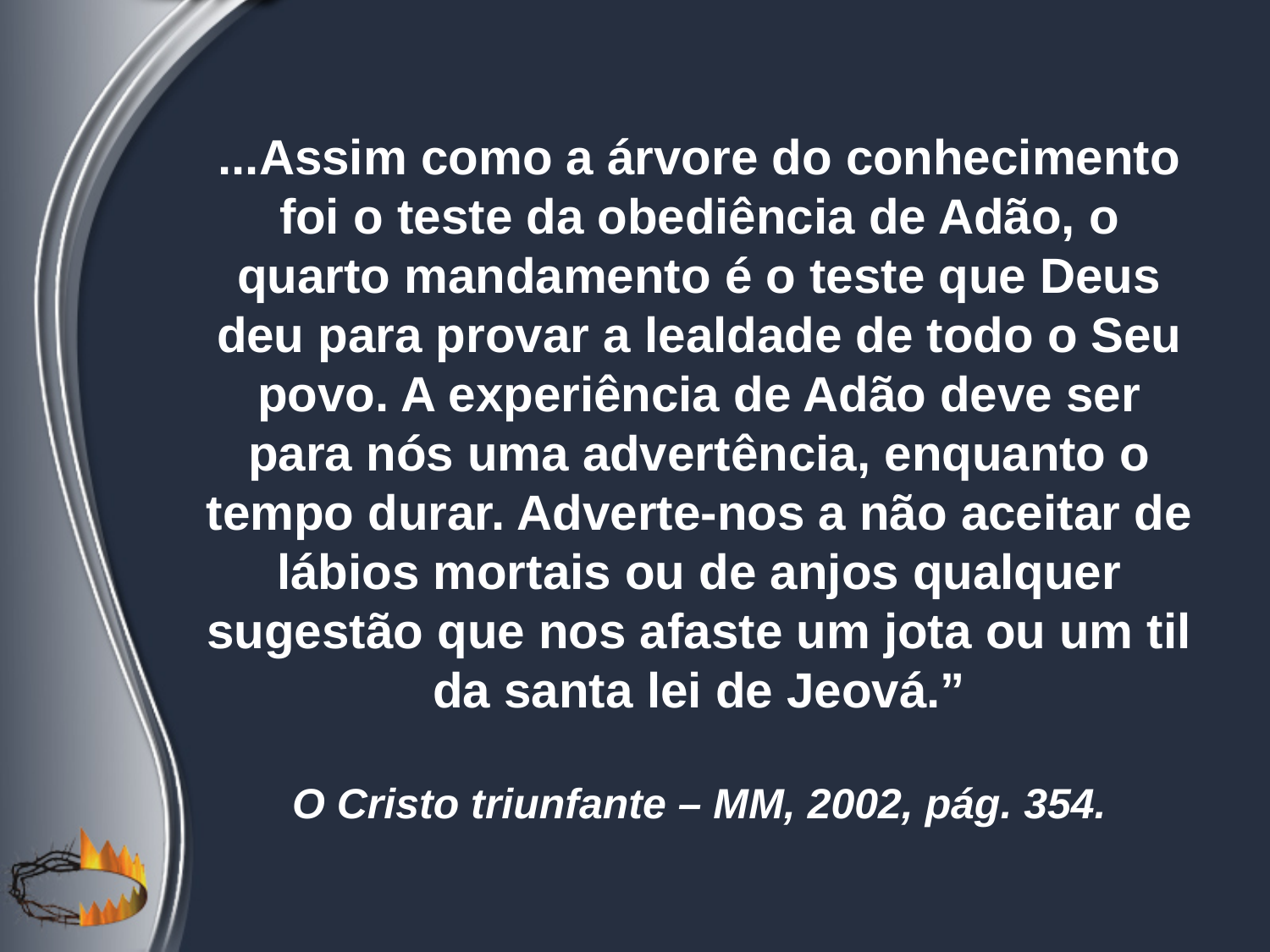

...Assim como a árvore do conhecimento foi o teste da obediência de Adão, o quarto mandamento é o teste que Deus deu para provar a lealdade de todo o Seu povo. A experiência de Adão deve ser para nós uma advertência, enquanto o tempo durar. Adverte-nos a não aceitar de lábios mortais ou de anjos qualquer sugestão que nos afaste um jota ou um til da santa lei de Jeová.”

O Cristo triunfante – MM, 2002, pág. 354.